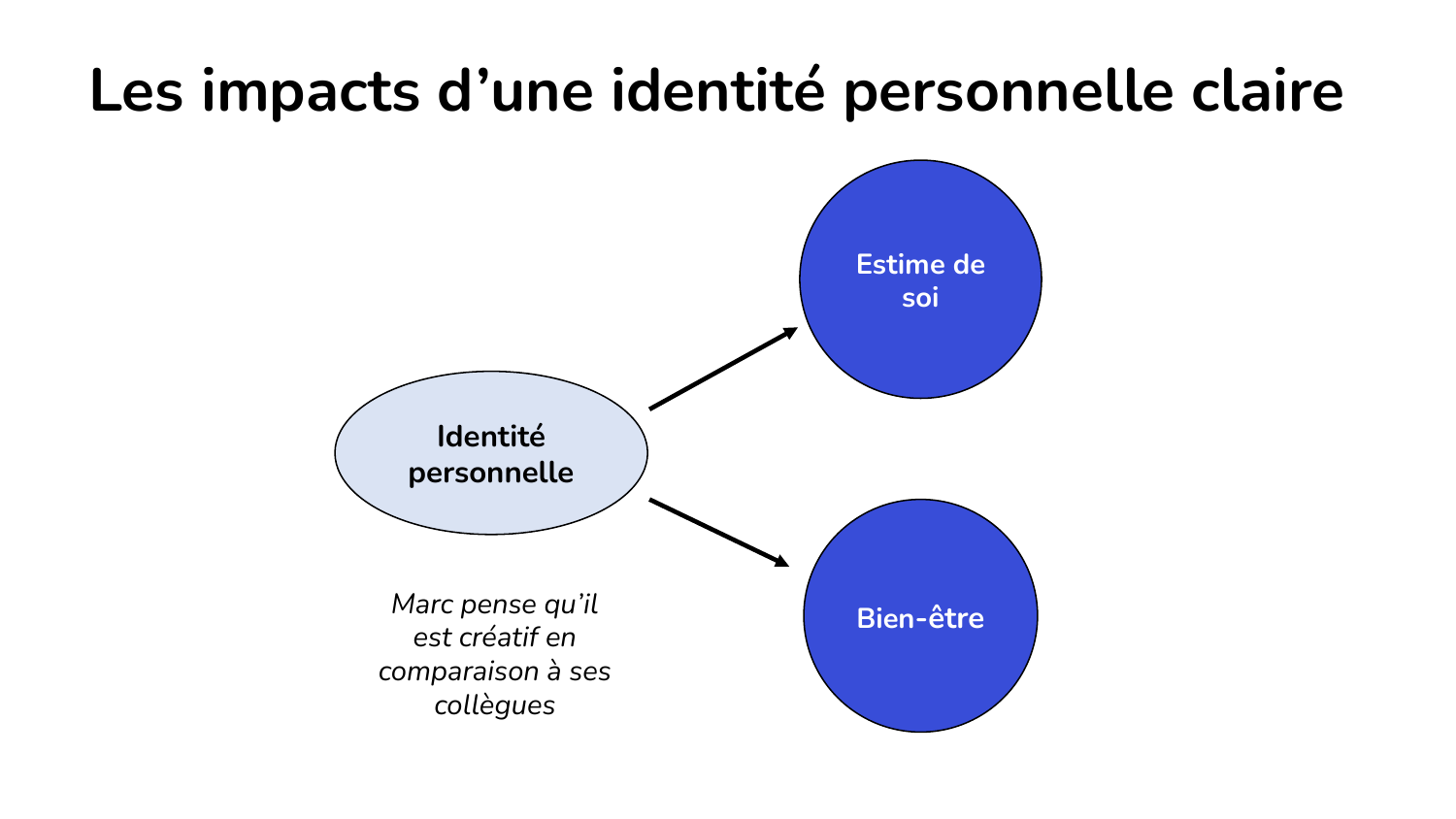

Les impacts d’une identité personnelle claire
Estime de soi
Identité personnelle
Bien-être
Marc pense qu’il est créatif en comparaison à ses collègues